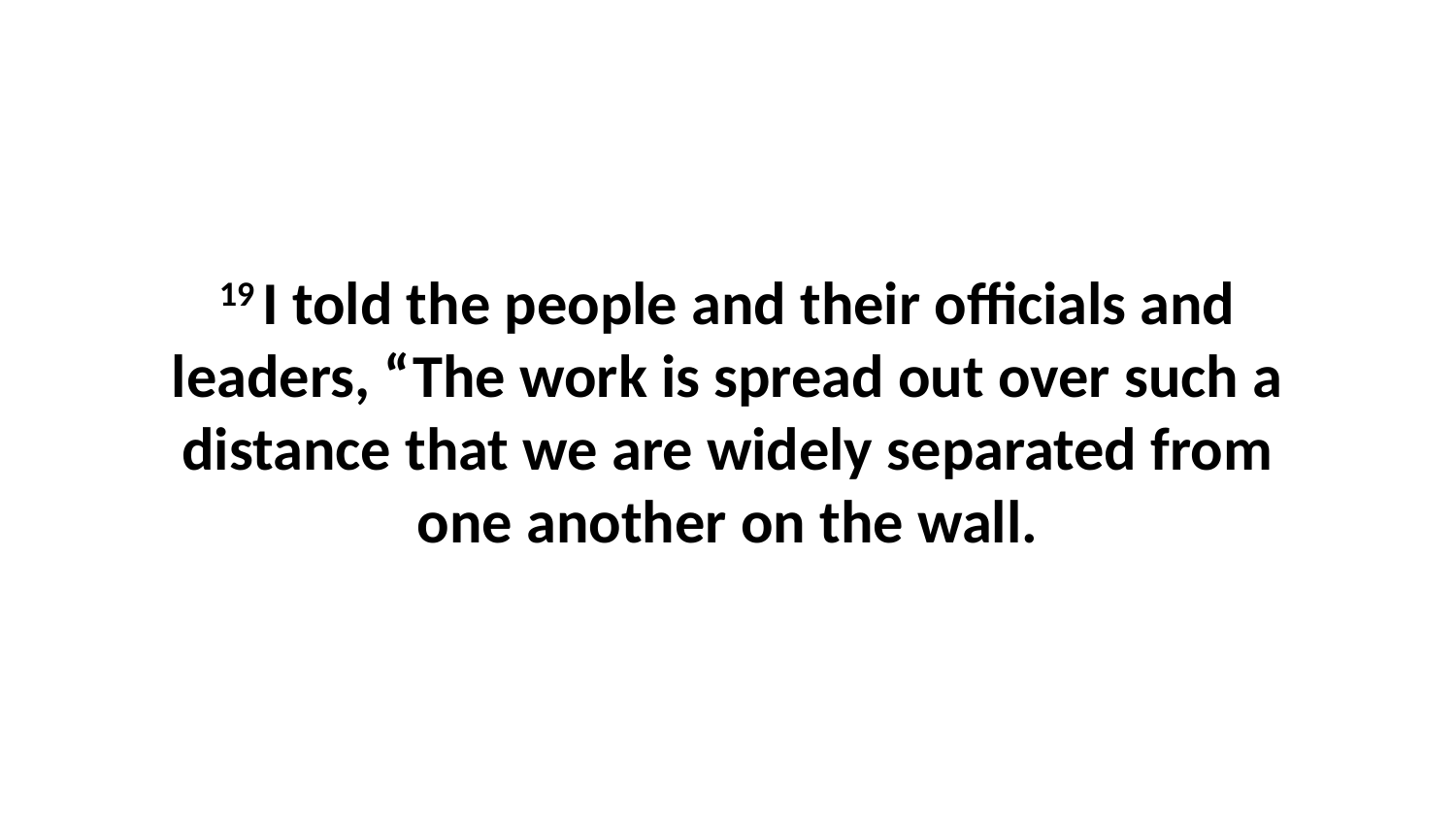

19 I told the people and their officials and leaders, “The work is spread out over such a distance that we are widely separated from one another on the wall.